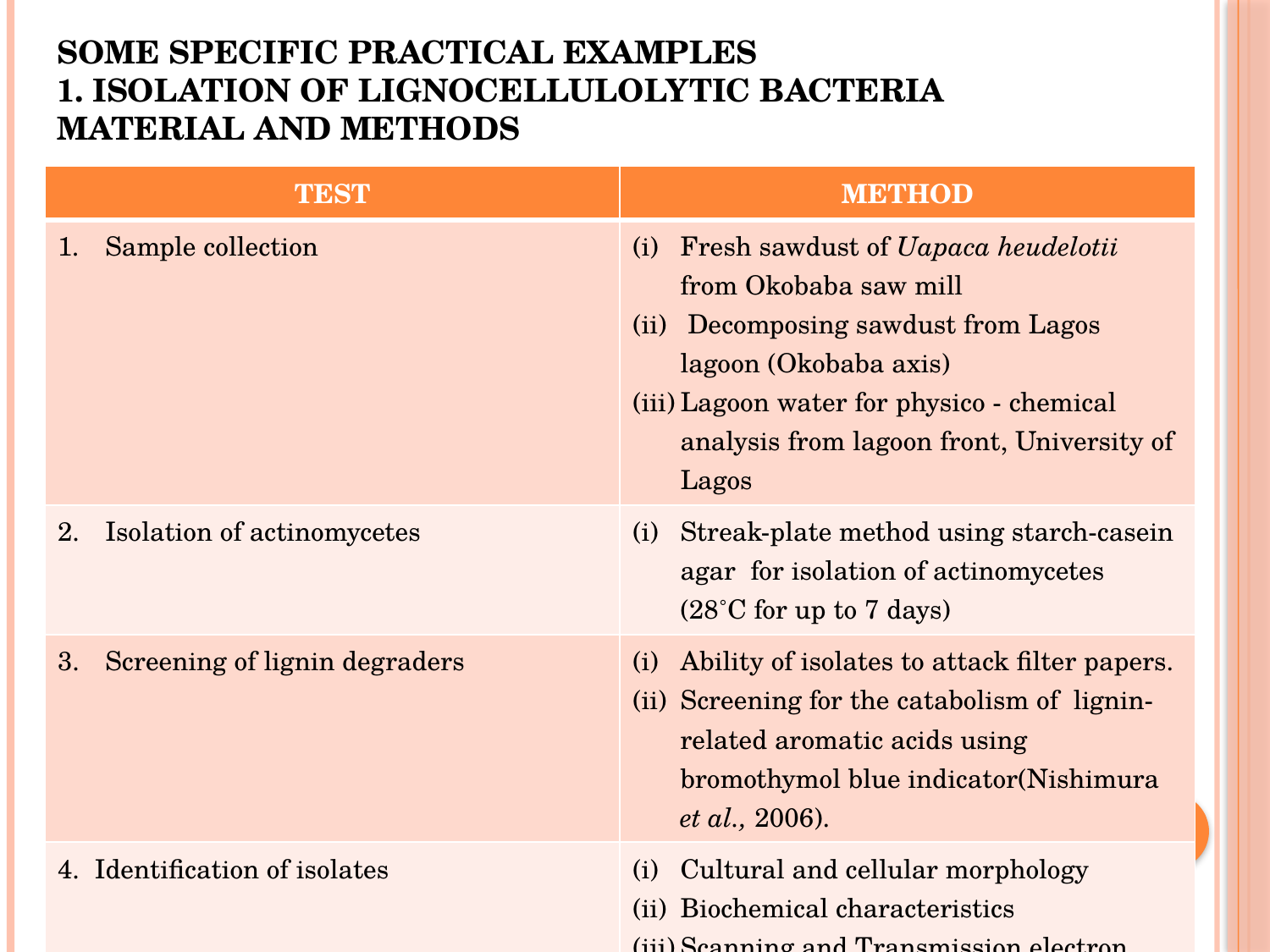

SOME SPECIFIC PRACTICAL EXAMPLES
1. ISOLATION OF LIGNOCELLULOLYTIC BACTERIA
MATERIAL AND METHODS

| TEST | METHOD |
| --- | --- |
| Sample collection | Fresh sawdust of Uapaca heudelotii from Okobaba saw mill Decomposing sawdust from Lagos lagoon (Okobaba axis) Lagoon water for physico - chemical analysis from lagoon front, University of Lagos |
| Isolation of actinomycetes | Streak-plate method using starch-casein agar for isolation of actinomycetes (28˚C for up to 7 days) |
| Screening of lignin degraders | Ability of isolates to attack filter papers. Screening for the catabolism of lignin-related aromatic acids using bromothymol blue indicator(Nishimura et al., 2006). |
| 4. Identification of isolates | Cultural and cellular morphology Biochemical characteristics Scanning and Transmission electron Microscopy (Bozola and Russell, 1999). I6S rRNA gene sequencing of isolates (Schuller et al., 2010). |